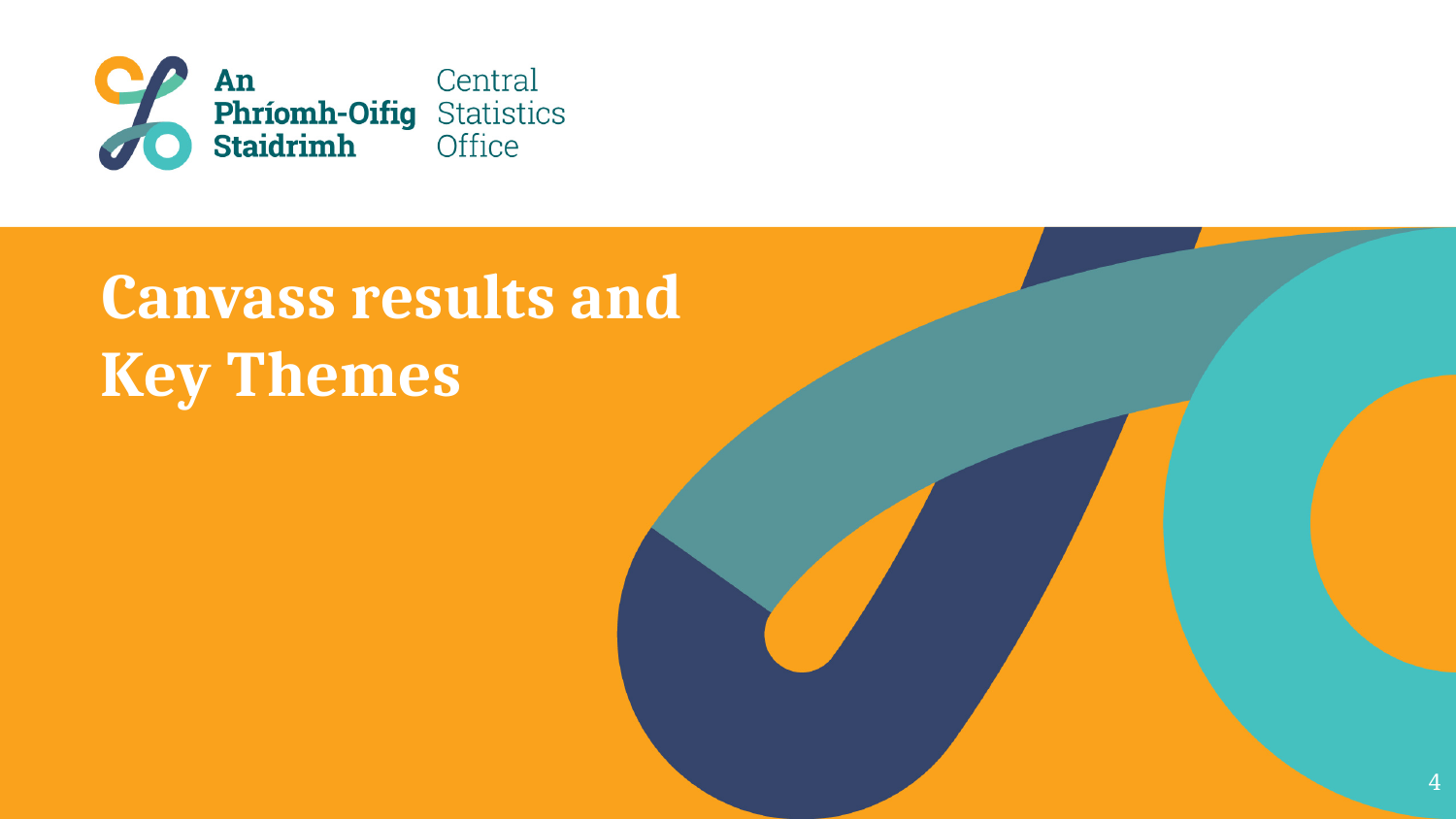

# Canvass results and Key Themes
4